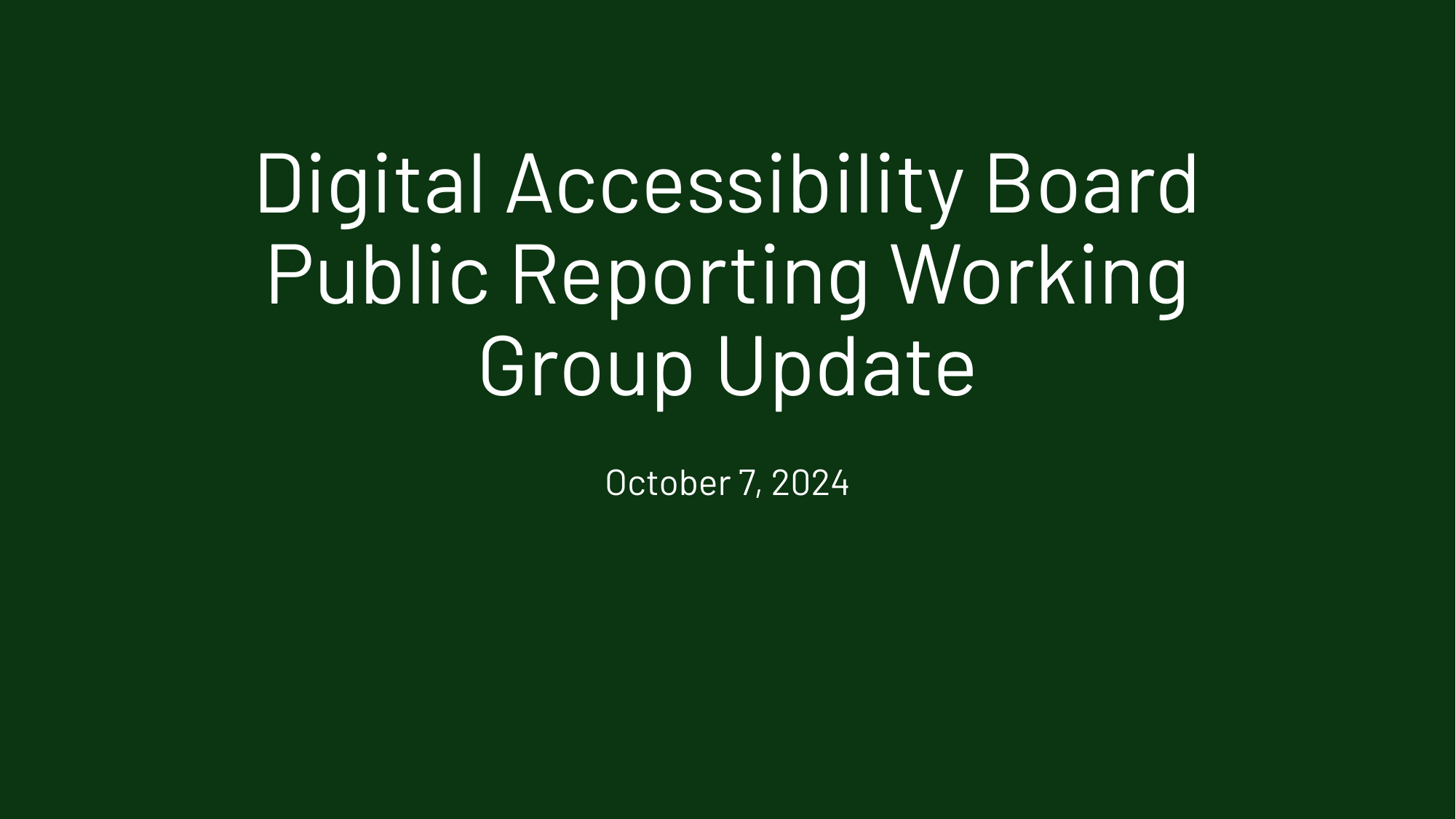

# Digital Accessibility Board Public Reporting Working Group Update
October 7, 2024